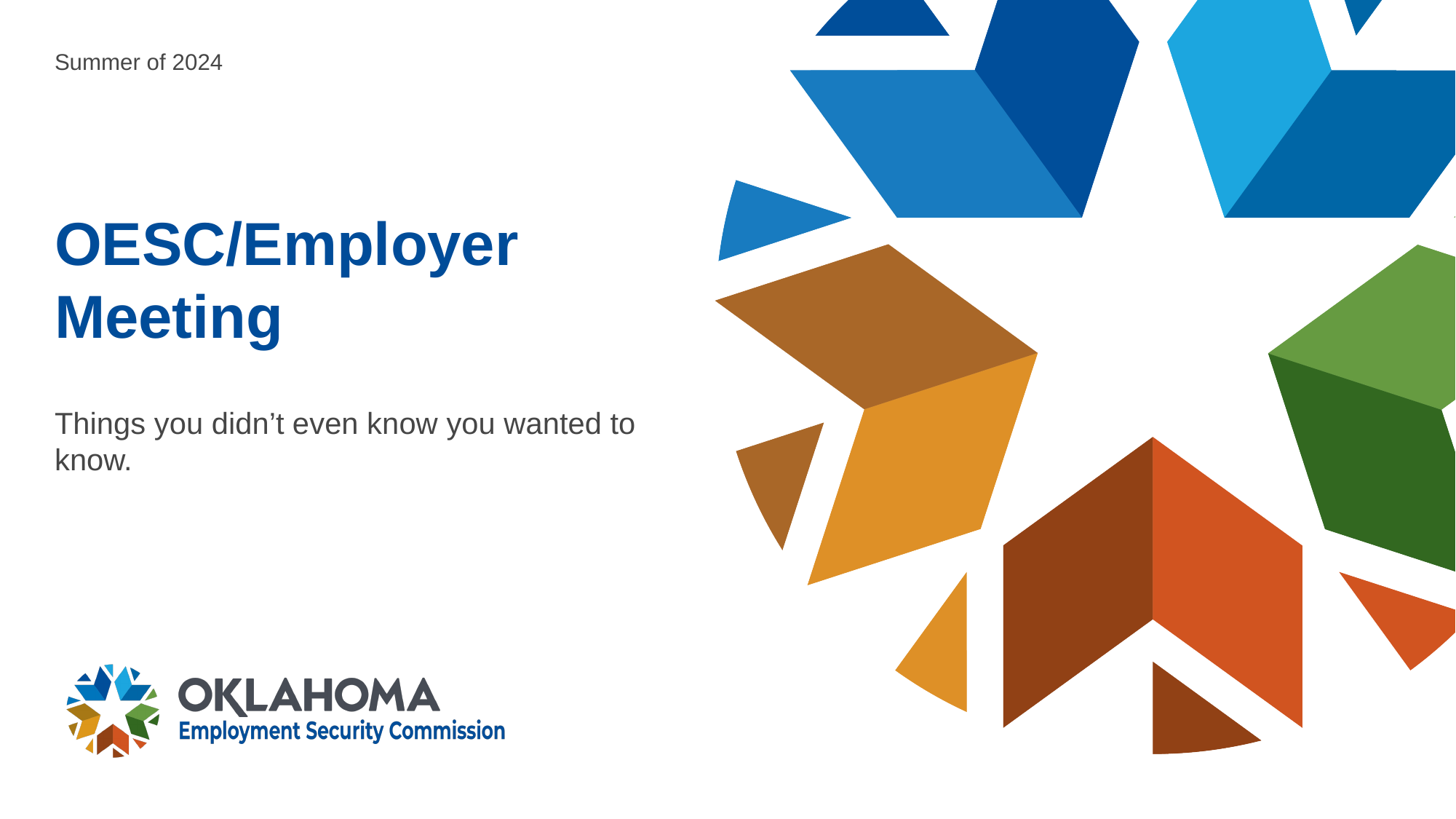

Summer of 2024
# OESC/Employer Meeting
Things you didn’t even know you wanted to know.